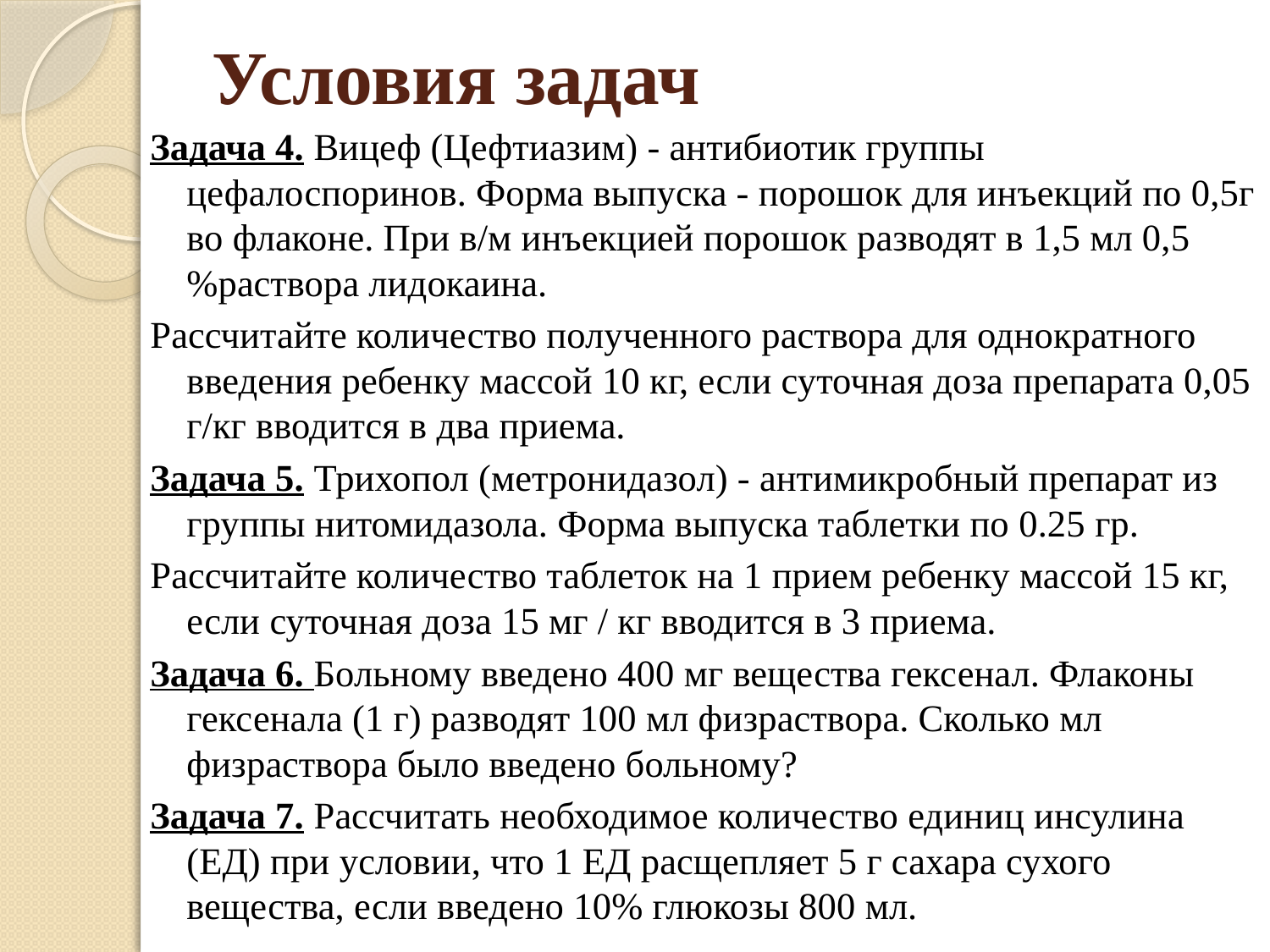

# Условия задач
Задача 4. Вицеф (Цефтиазим) - антибиотик группы цефалоспоринов. Форма выпуска - порошок для инъекций по 0,5г во флаконе. При в/м инъекцией порошок разводят в 1,5 мл 0,5 %раствора лидокаина.
Рассчитайте количество полученного раствора для однократного введения ребенку массой 10 кг, если суточная доза препарата 0,05 г/кг вводится в два приема.
Задача 5. Трихопол (метронидазол) - антимикробный препарат из группы нитомидазола. Форма выпуска таблетки по 0.25 гр.
Рассчитайте количество таблеток на 1 прием ребенку массой 15 кг, если суточная доза 15 мг / кг вводится в 3 приема.
Задача 6. Больному введено 400 мг вещества гексенал. Флаконы гексенала (1 г) разводят 100 мл физраствора. Сколько мл физраствора было введено больному?
Задача 7. Рассчитать необходимое количество единиц инсулина (ЕД) при условии, что 1 ЕД расщепляет 5 г сахара сухого вещества, если введено 10% глюкозы 800 мл.